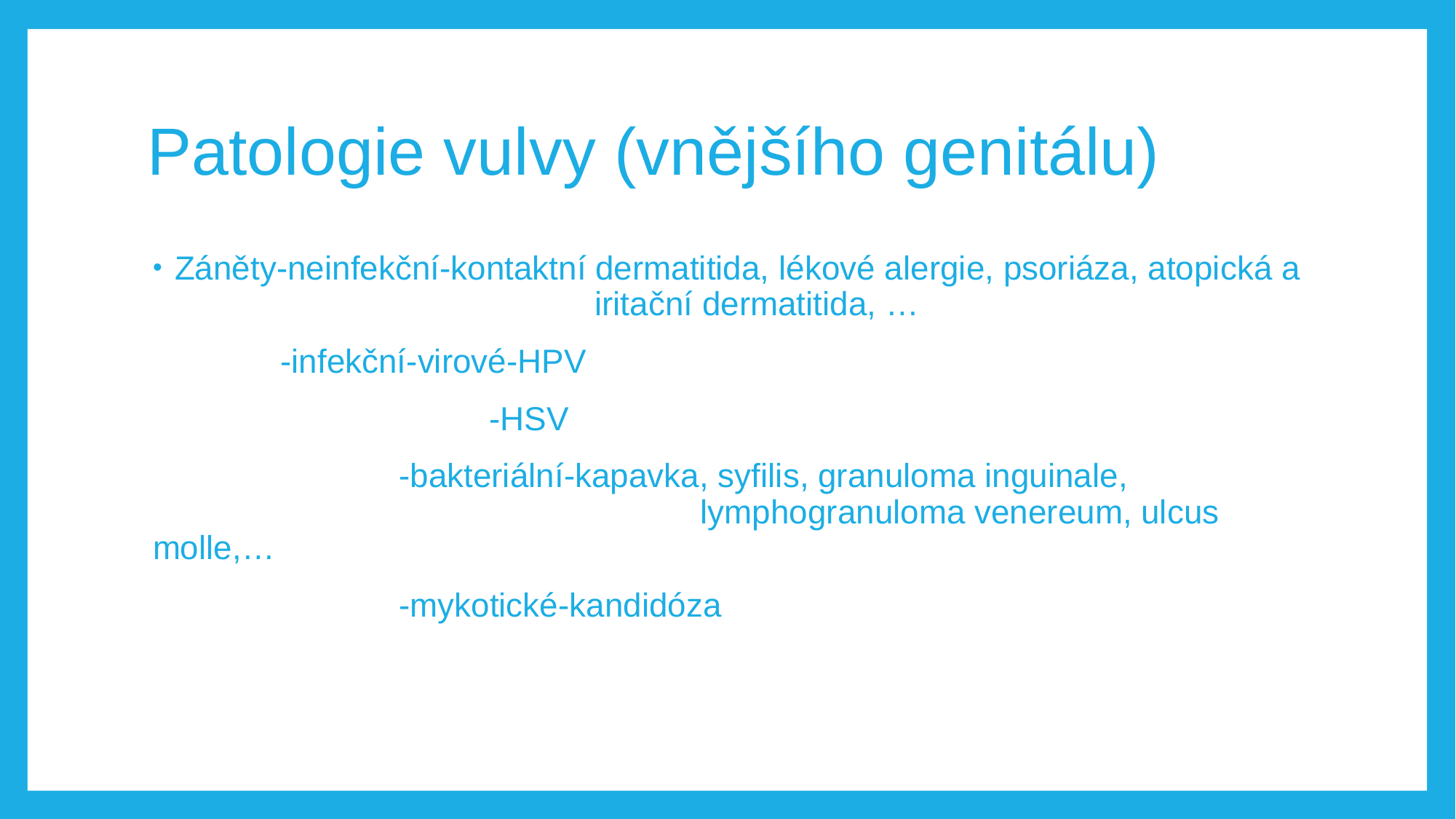

# Patologie vulvy (vnějšího genitálu)
Záněty-neinfekční-kontaktní dermatitida, lékové alergie, psoriáza, atopická a 			          iritační dermatitida, …
	  -infekční-virové-HPV
			 -HSV
		   -bakteriální-kapavka, syfilis, granuloma inguinale, 					            lymphogranuloma venereum, ulcus molle,…
		   -mykotické-kandidóza